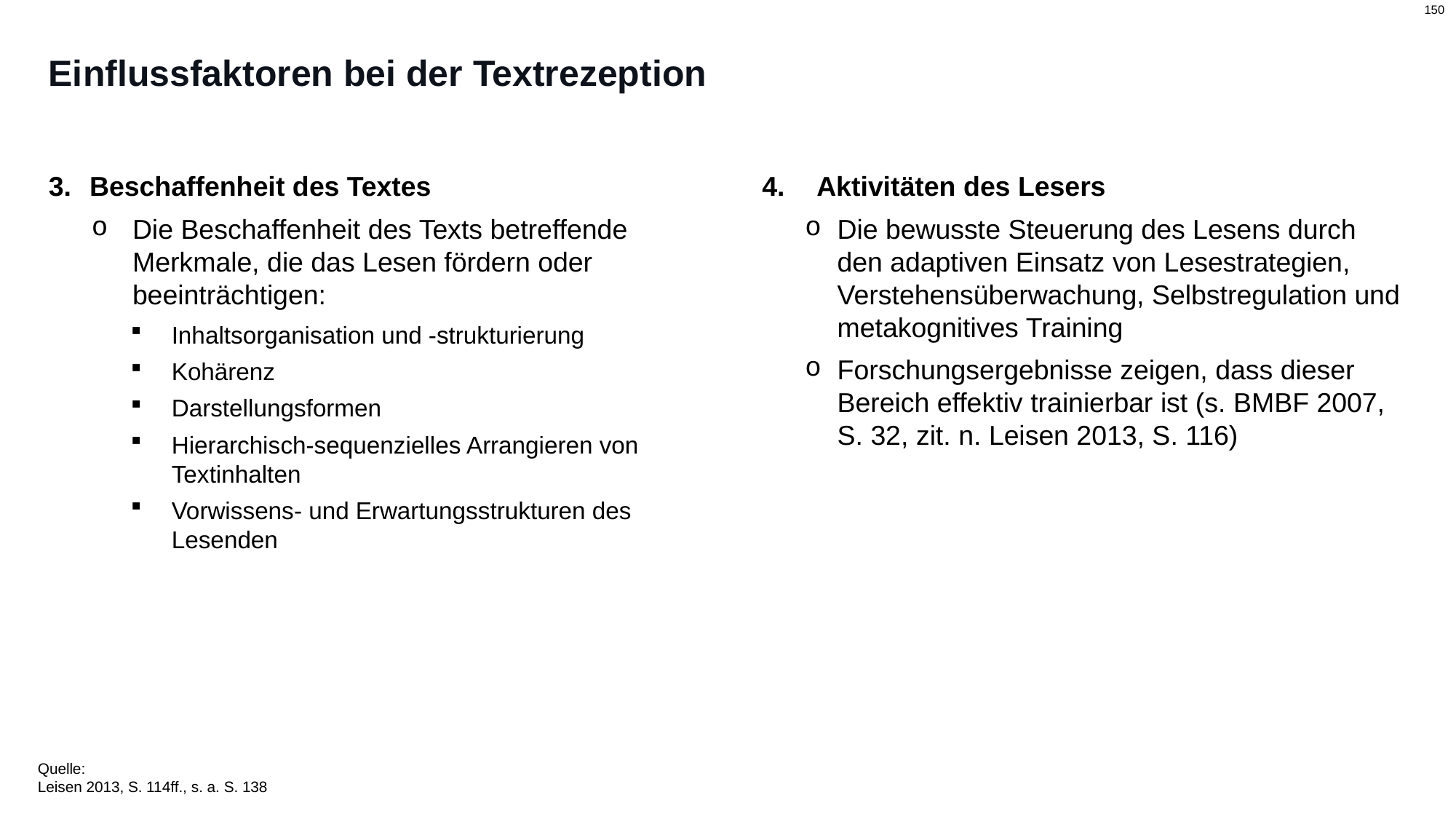

# Einflussfaktoren bei der Textrezeption
Beschaffenheit des Textes
Die Beschaffenheit des Texts betreffende Merkmale, die das Lesen fördern oder beeinträchtigen:
Inhaltsorganisation und -strukturierung
Kohärenz
Darstellungsformen
Hierarchisch-sequenzielles Arrangieren von Textinhalten
Vorwissens- und Erwartungsstrukturen des Lesenden
Aktivitäten des Lesers
Die bewusste Steuerung des Lesens durch den adaptiven Einsatz von Lesestrategien, Verstehensüberwachung, Selbstregulation und metakognitives Training
Forschungsergebnisse zeigen, dass dieser Bereich effektiv trainierbar ist (s. BMBF 2007, S. 32, zit. n. Leisen 2013, S. 116)
Quelle:
Leisen 2013, S. 114ff., s. a. S. 138